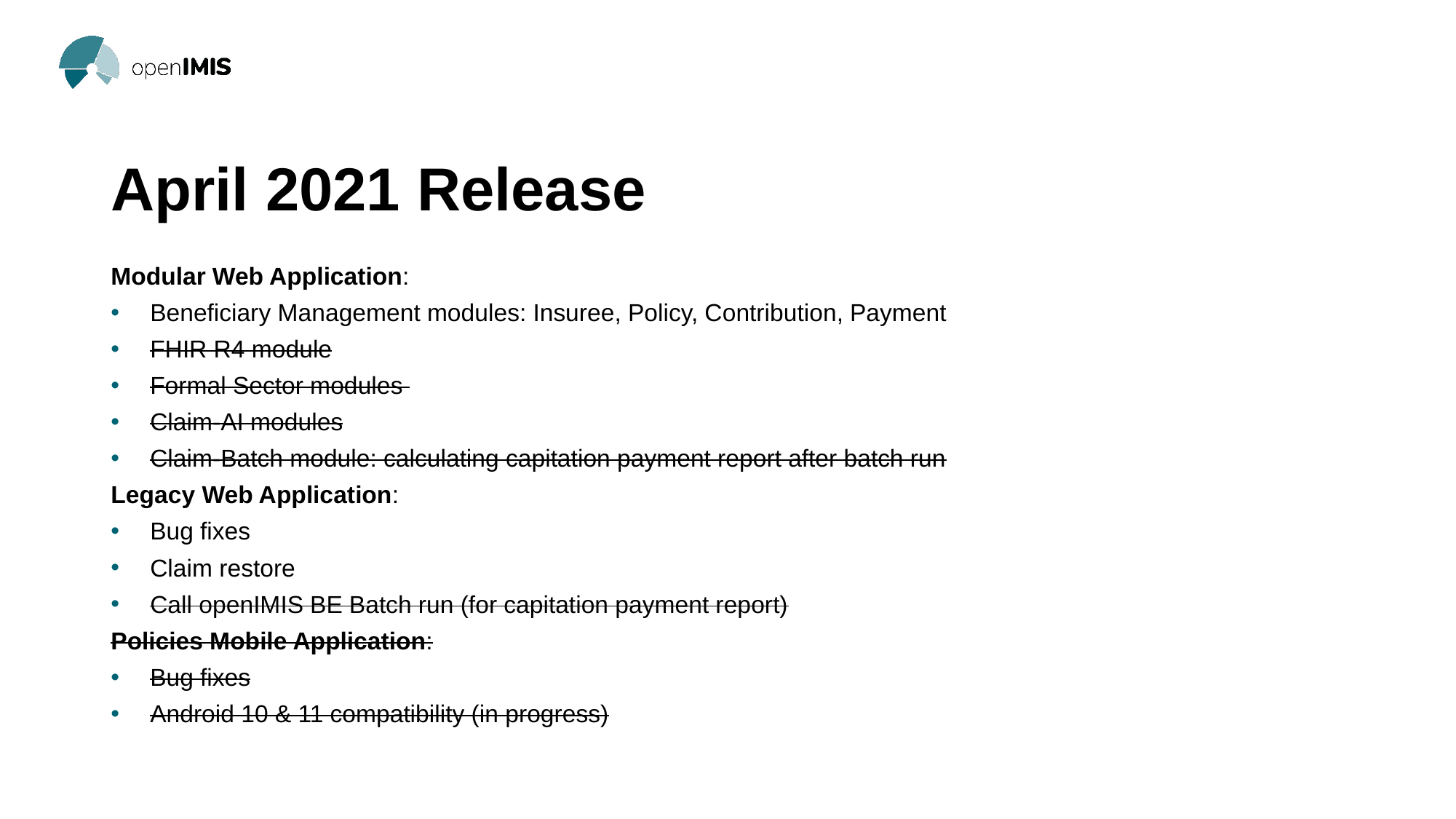

# April 2021 Release
Modular Web Application:
Beneficiary Management modules: Insuree, Policy, Contribution, Payment
FHIR R4 module
Formal Sector modules
Claim-AI modules
Claim-Batch module: calculating capitation payment report after batch run
Legacy Web Application:
Bug fixes
Claim restore
Call openIMIS BE Batch run (for capitation payment report)
Policies Mobile Application:
Bug fixes
Android 10 & 11 compatibility (in progress)